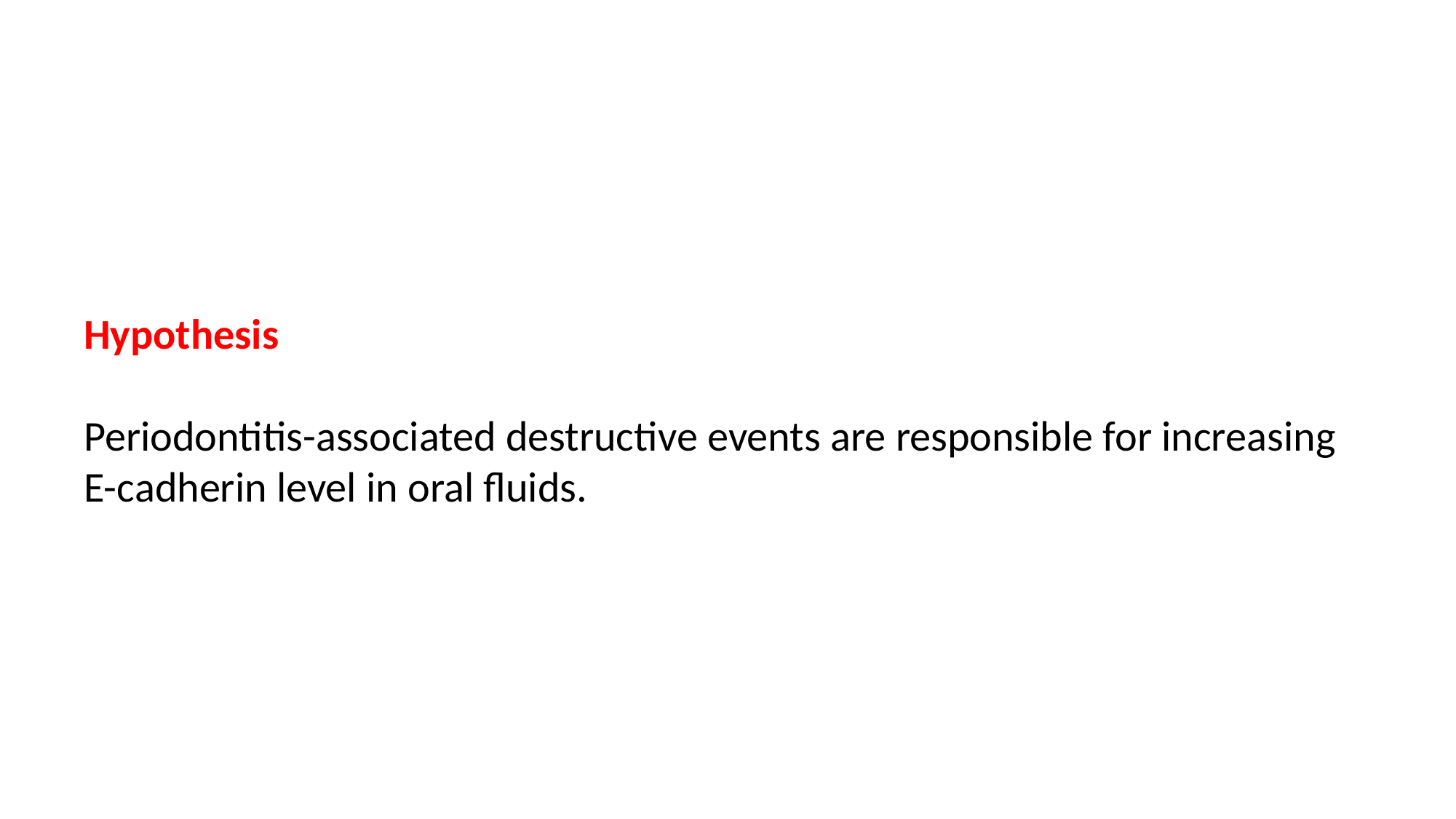

Hypothesis

Periodontitis-associated destructive events are responsible for increasing E-cadherin level in oral fluids.